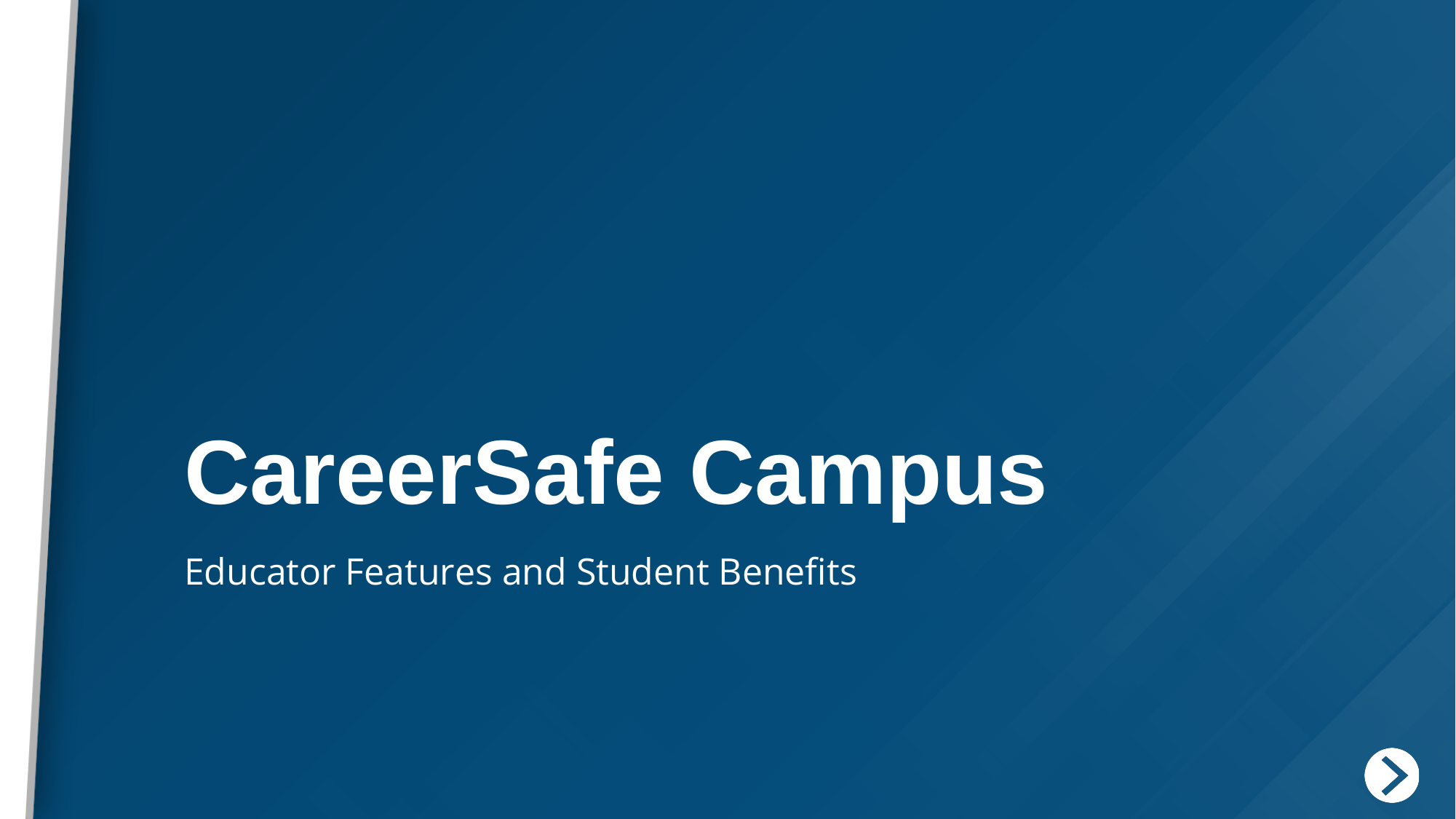

# CareerSafe Campus
Educator Features and Student Benefits